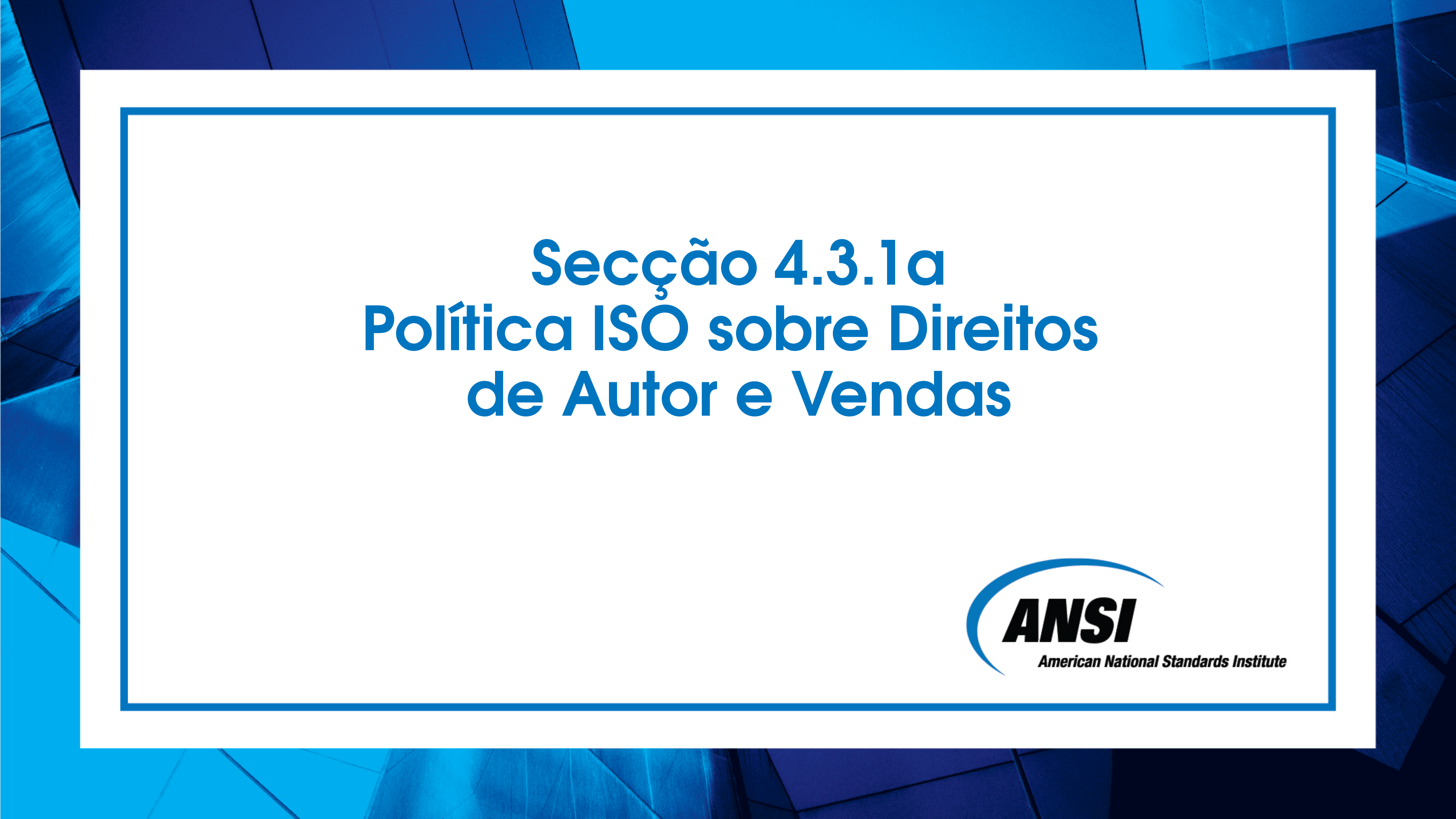

# Secção 4.3.1a Política ISO sobre Direitos de Autor e Vendas